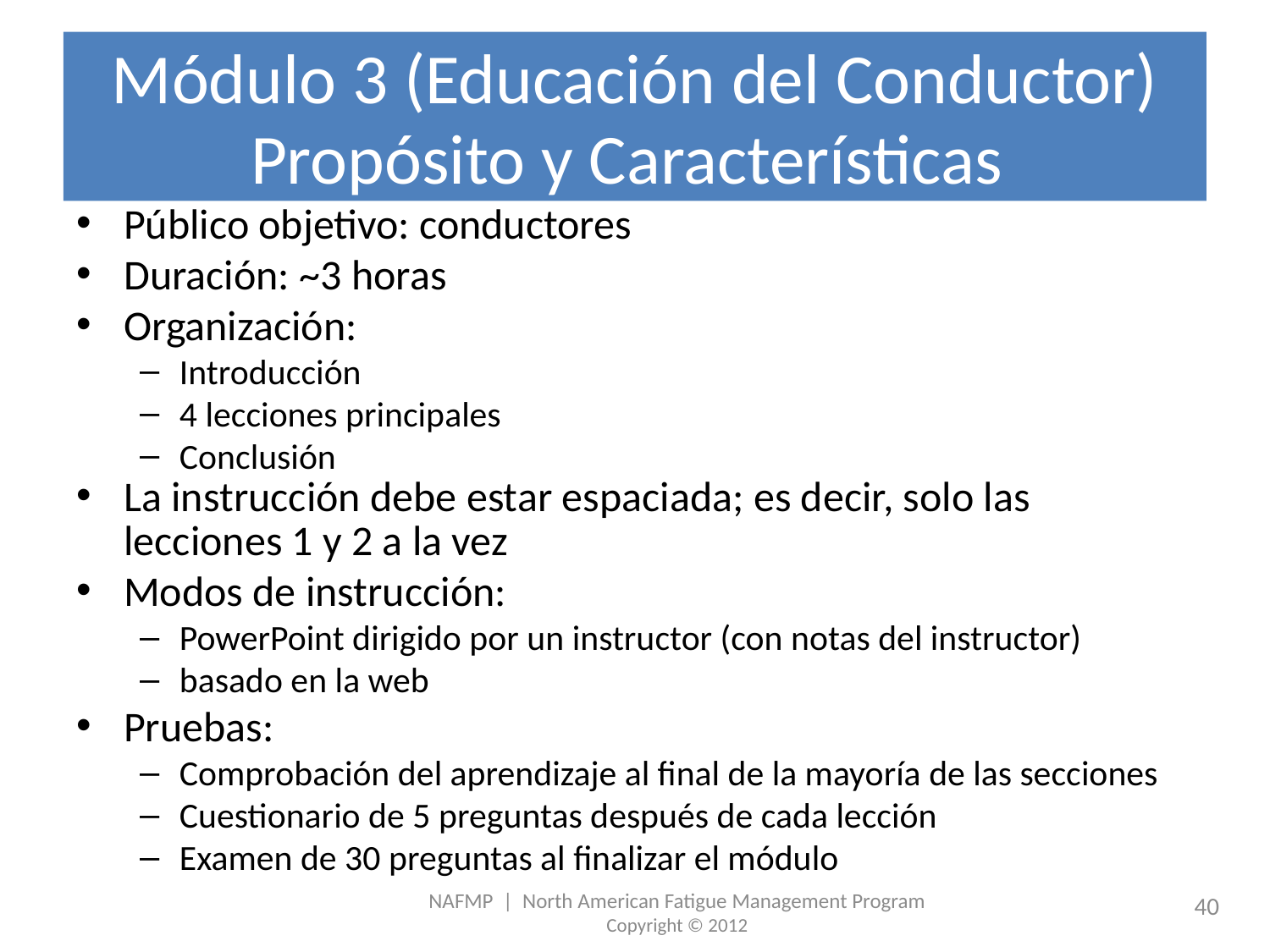

# Módulo 3 (Educación del Conductor) Propósito y Características
Público objetivo: conductores
Duración: ~3 horas
Organización:
Introducción
4 lecciones principales
Conclusión
La instrucción debe estar espaciada; es decir, solo las lecciones 1 y 2 a la vez
Modos de instrucción:
PowerPoint dirigido por un instructor (con notas del instructor)
basado en la web
Pruebas:
Comprobación del aprendizaje al final de la mayoría de las secciones
Cuestionario de 5 preguntas después de cada lección
Examen de 30 preguntas al finalizar el módulo